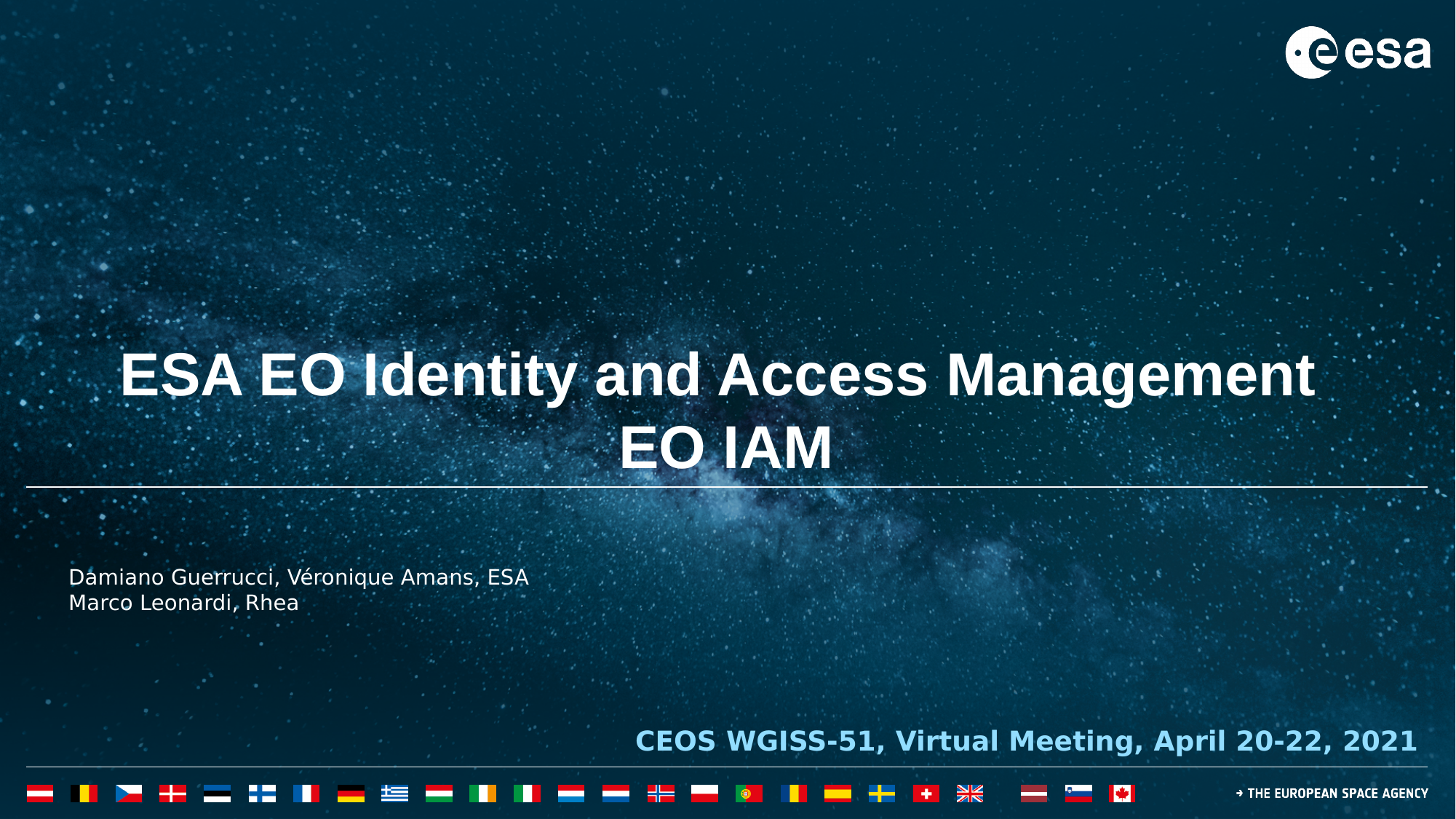

# ESA EO Identity and Access Management EO IAM
Damiano Guerrucci, Véronique Amans, ESA
Marco Leonardi, Rhea
CEOS WGISS-51, Virtual Meeting, April 20-22, 2021